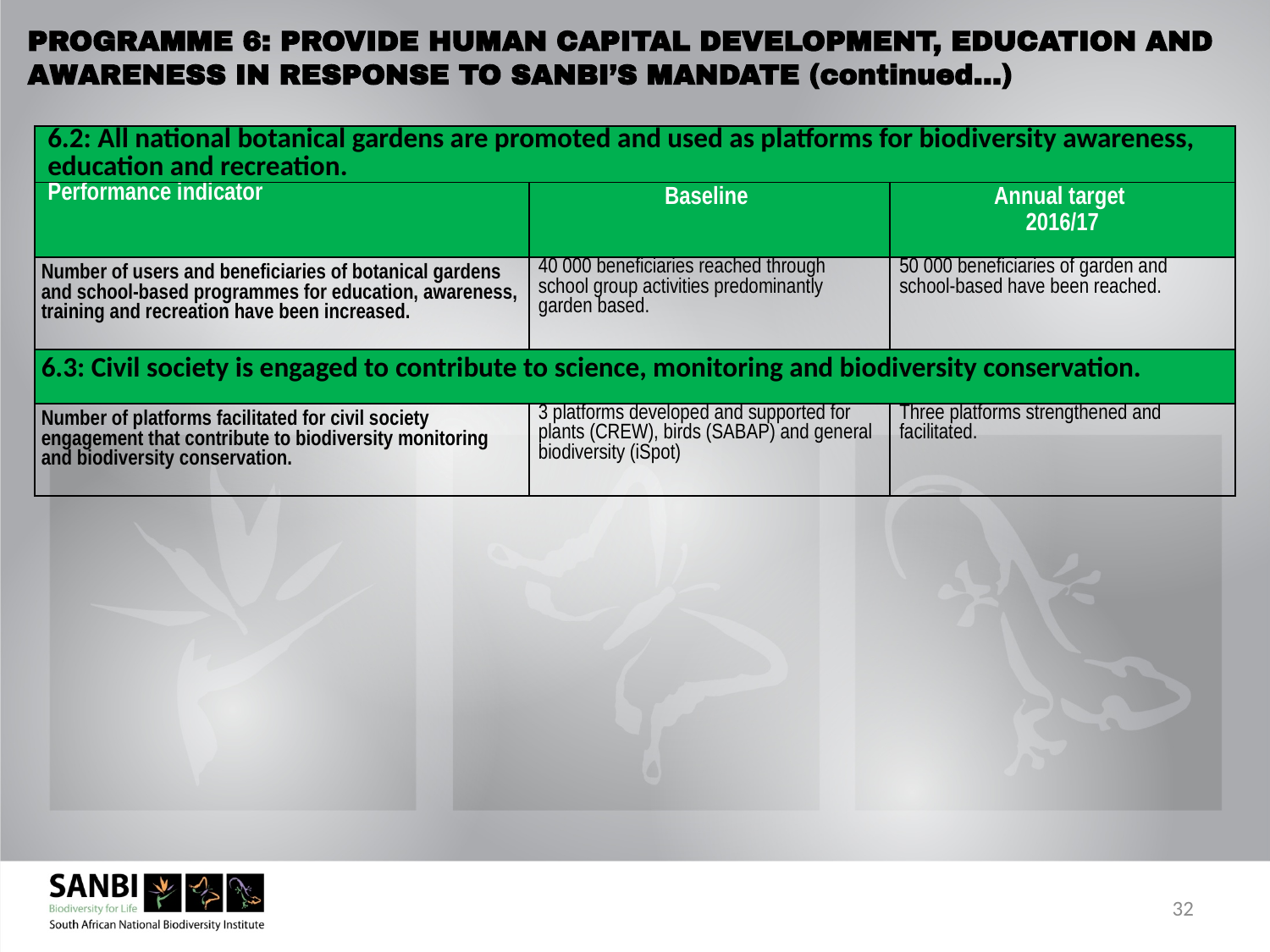

PROGRAMME 6: PROVIDE HUMAN CAPITAL DEVELOPMENT, EDUCATION AND AWARENESS IN RESPONSE TO SANBI’S MANDATE (continued…)
| 6.2: All national botanical gardens are promoted and used as platforms for biodiversity awareness, education and recreation. |  |  |
| --- | --- | --- |
| Performance indicator | Baseline | Annual target 2016/17 |
| Number of users and beneficiaries of botanical gardens and school-based programmes for education, awareness, training and recreation have been increased. | 40 000 beneficiaries reached through school group activities predominantly garden based. | 50 000 beneficiaries of garden and school-based have been reached. |
| 6.3: Civil society is engaged to contribute to science, monitoring and biodiversity conservation. |  |  |
| Number of platforms facilitated for civil society engagement that contribute to biodiversity monitoring and biodiversity conservation. | 3 platforms developed and supported for plants (CREW), birds (SABAP) and general biodiversity (iSpot) | Three platforms strengthened and facilitated. |
32